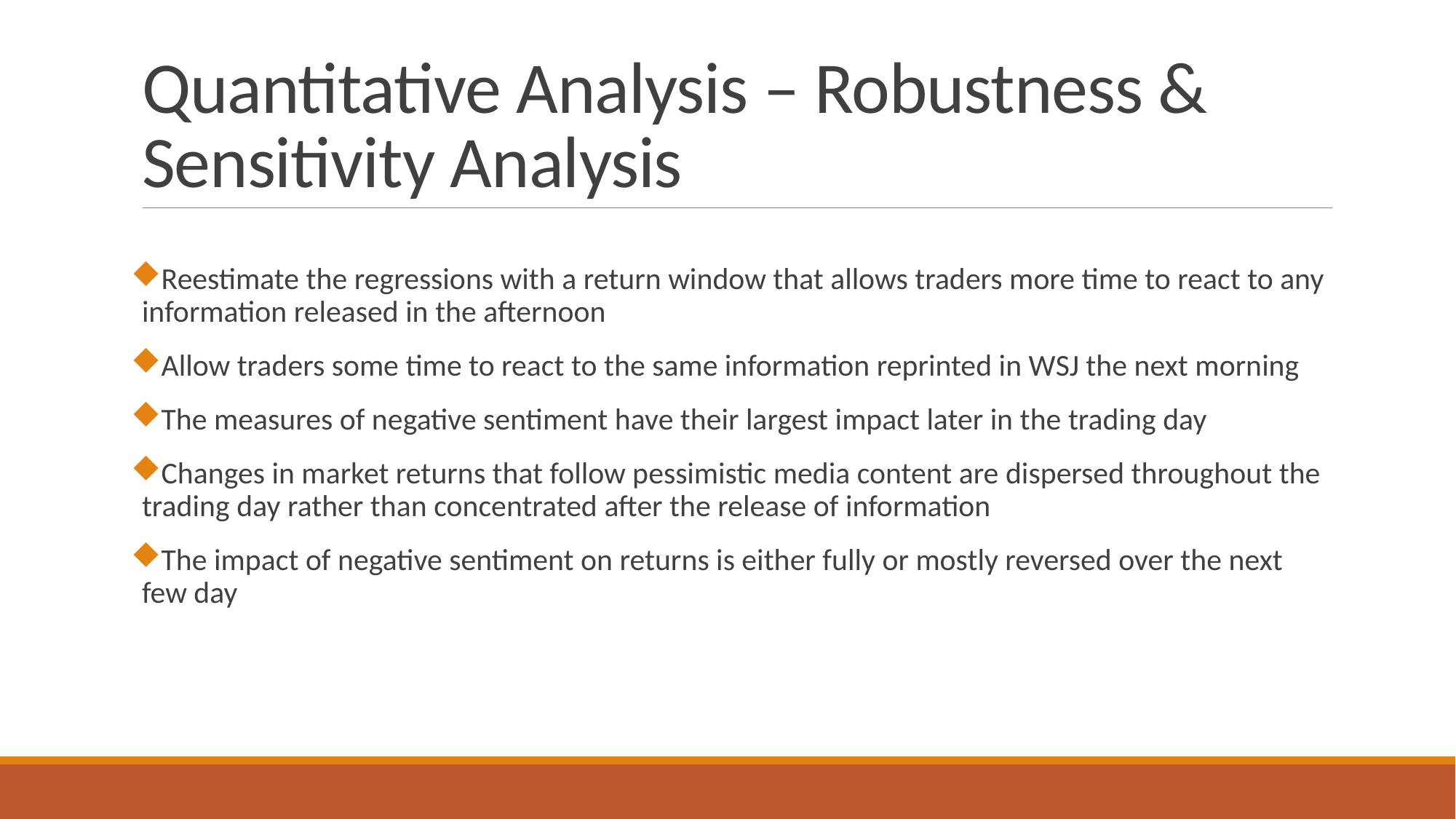

# Quantitative Analysis – Robustness & Sensitivity Analysis
Reestimate the regressions with a return window that allows traders more time to react to any information released in the afternoon
Allow traders some time to react to the same information reprinted in WSJ the next morning
The measures of negative sentiment have their largest impact later in the trading day
Changes in market returns that follow pessimistic media content are dispersed throughout the trading day rather than concentrated after the release of information
The impact of negative sentiment on returns is either fully or mostly reversed over the next few day